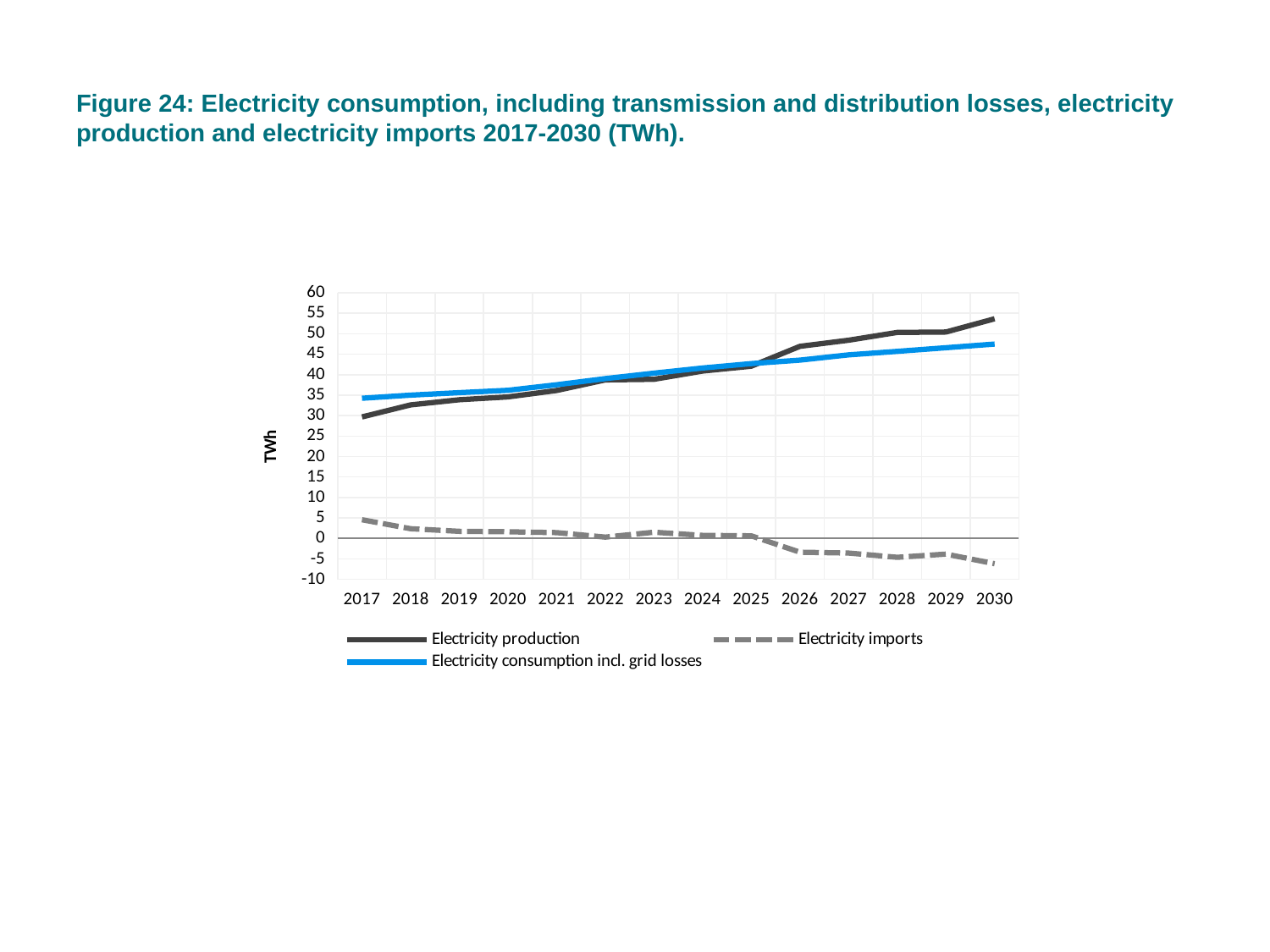

# Figure 24: Electricity consumption, including transmission and distribution losses, electricity production and electricity imports 2017-2030 (TWh).

### Chart

| Category | Electricity production | Electricity imports | Electricity consumption incl. grid losses |
|---|---|---|---|
| 2017 | 29.676073603754627 | 4.562713888888889 | 34.23878749264352 |
| 2018 | 32.61902761193673 | 2.368503980929844 | 34.987531592866574 |
| 2019 | 33.87068132179329 | 1.727340301443692 | 35.59802162323698 |
| 2020 | 34.56115420092611 | 1.6168258825829 | 36.17798008350901 |
| 2021 | 36.12599209228452 | 1.4108758945196014 | 37.53686798680412 |
| 2022 | 38.713748149602836 | 0.32004672845703874 | 39.03379487805987 |
| 2023 | 38.85642947301978 | 1.507382534772422 | 40.363812007792205 |
| 2024 | 40.8801661782084 | 0.7400498102382169 | 41.62021598844662 |
| 2025 | 42.06270785725543 | 0.6291435528618927 | 42.69185141011733 |
| 2026 | 46.914059697617375 | -3.3685143944678497 | 43.545545303149524 |
| 2027 | 48.397177954005926 | -3.5704867114866103 | 44.82669124251932 |
| 2028 | 50.3000471180515 | -4.613160834171038 | 45.68688628388046 |
| 2029 | 50.402509154194846 | -3.827262397549614 | 46.57524675664523 |
| 2030 | 53.64069772998776 | -6.1768711306282515 | 47.46382659935951 |